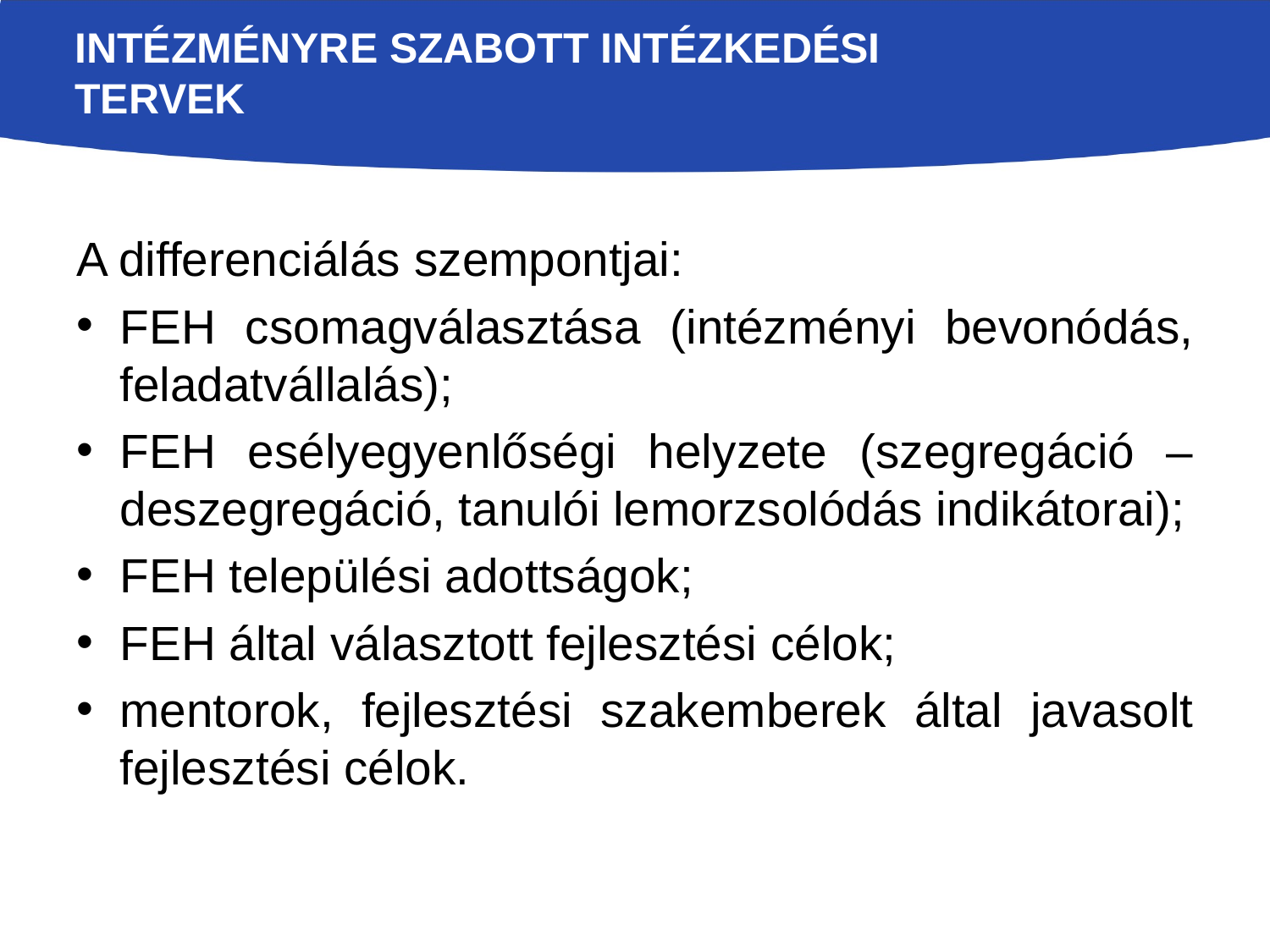

# Intézményre szabott intézkedési tervek
A differenciálás szempontjai:
FEH csomagválasztása (intézményi bevonódás, feladatvállalás);
FEH esélyegyenlőségi helyzete (szegregáció – deszegregáció, tanulói lemorzsolódás indikátorai);
FEH települési adottságok;
FEH által választott fejlesztési célok;
mentorok, fejlesztési szakemberek által javasolt fejlesztési célok.